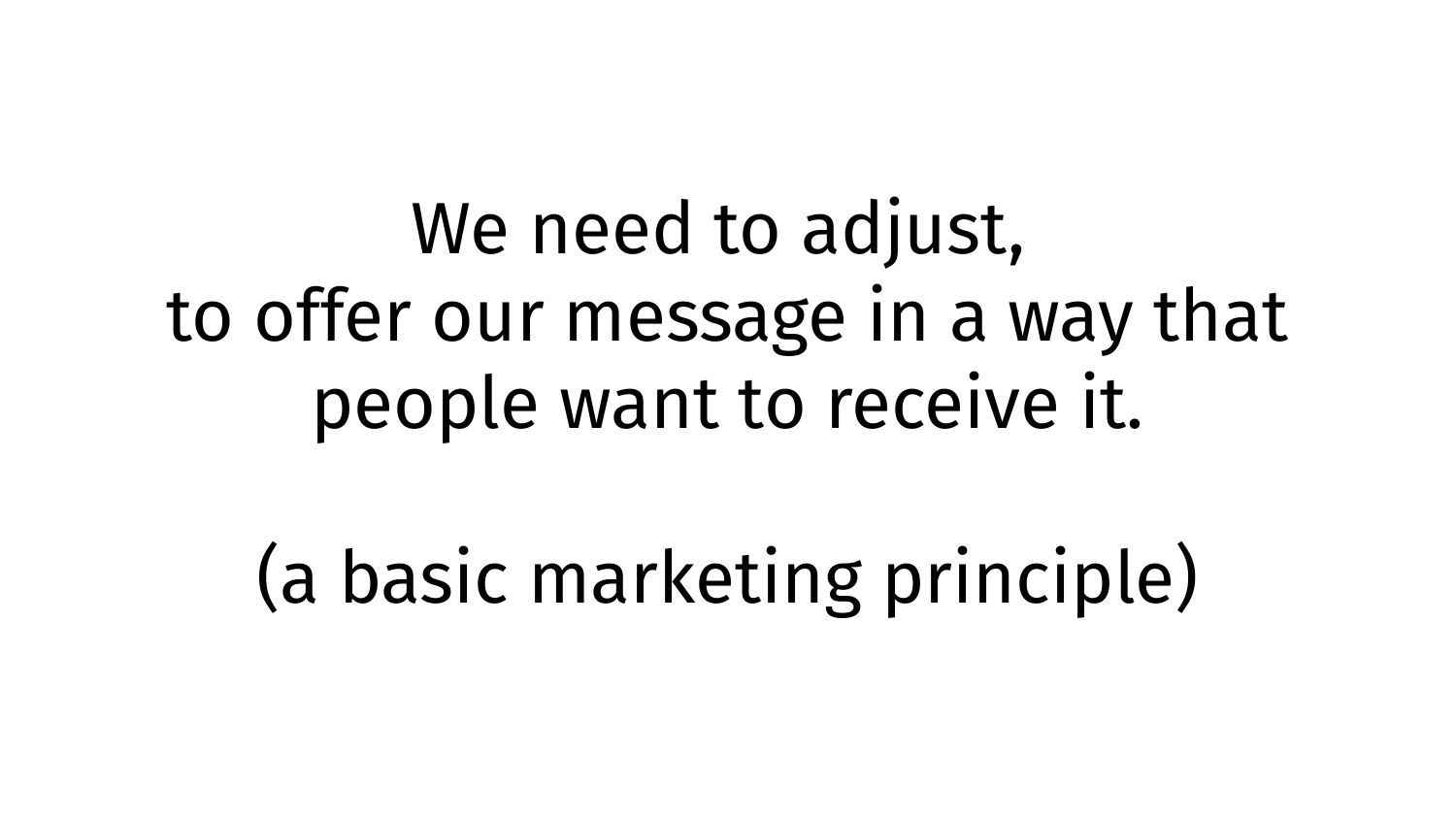

# We need to adjust, to offer our message in a way that people want to receive it. (a basic marketing principle)